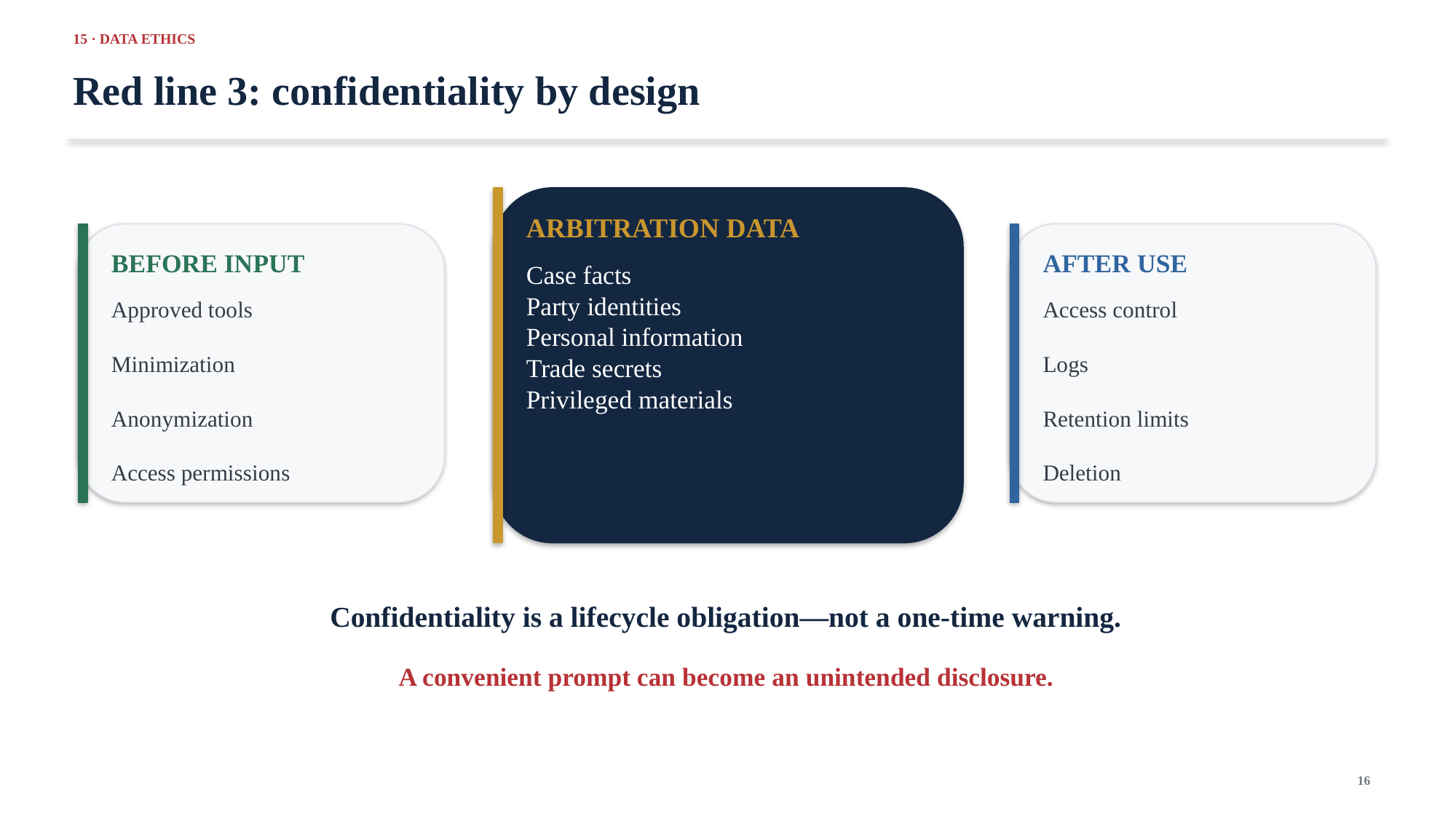

15 · DATA ETHICS
Red line 3: confidentiality by design

ARBITRATION DATA

BEFORE INPUT
AFTER USE
Case facts
Party identities
Personal information
Trade secrets
Privileged materials
Approved tools

Minimization

Anonymization

Access permissions
Access control

Logs

Retention limits

Deletion
Confidentiality is a lifecycle obligation—not a one-time warning.
A convenient prompt can become an unintended disclosure.
16